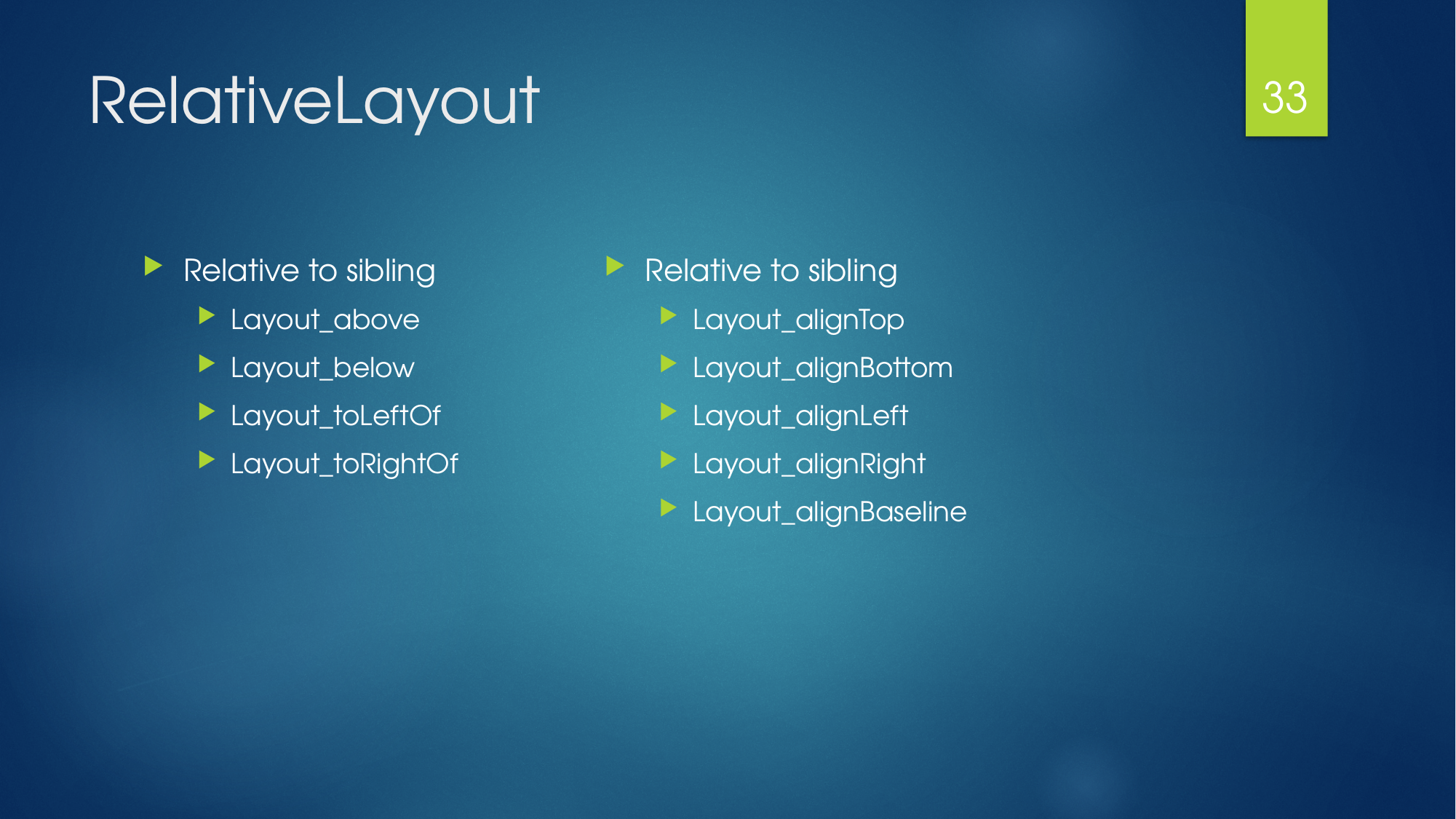

33
# RelativeLayout
Relative to sibling
Layout_alignTop
Layout_alignBottom
Layout_alignLeft
Layout_alignRight
Layout_alignBaseline
Relative to sibling
Layout_above
Layout_below
Layout_toLeftOf
Layout_toRightOf